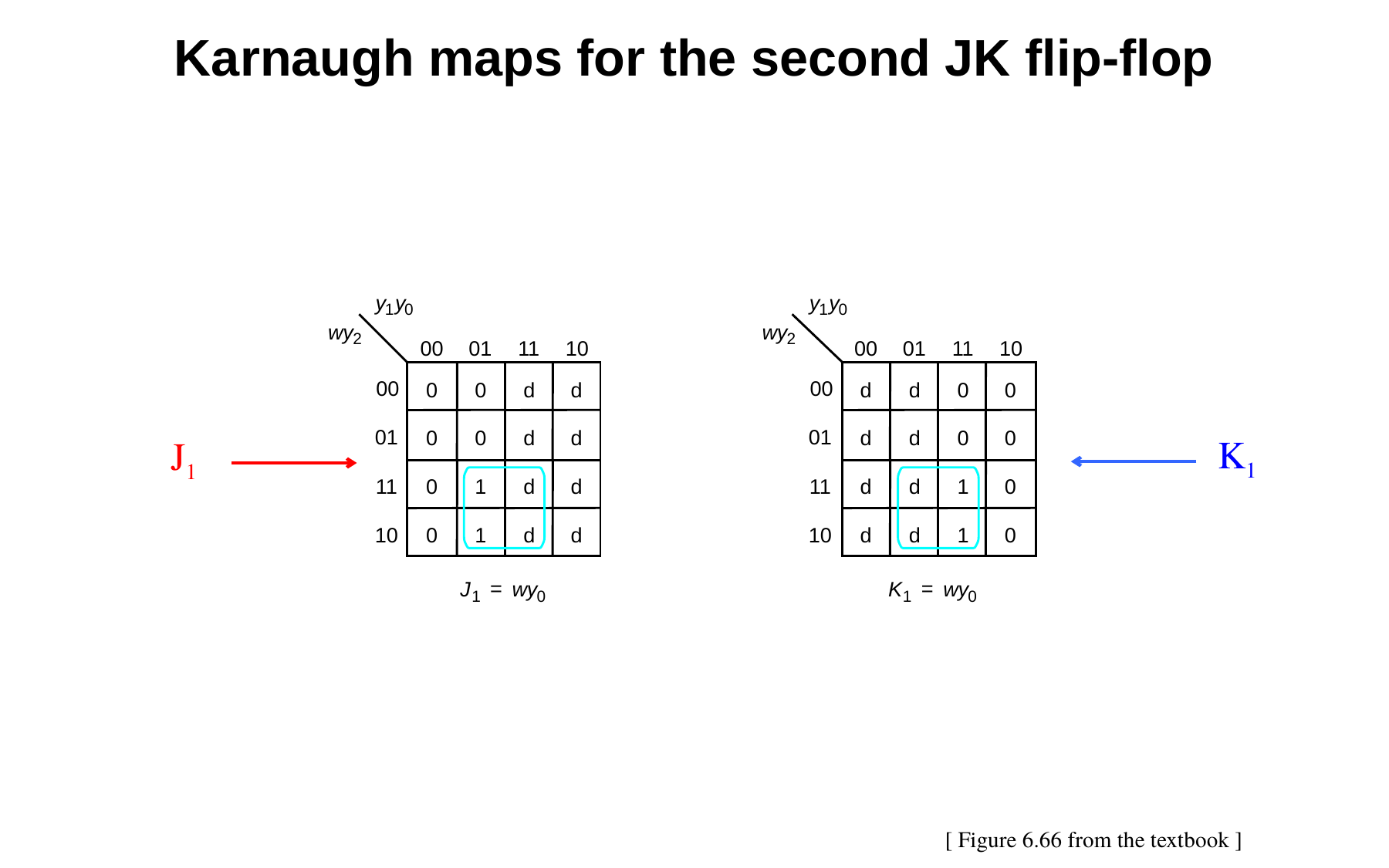

Karnaugh maps for the second JK flip-flop
y
y
y
y
1
0
1
0

wy
wy
2
2
00
01
11
10
00
01
11
10

00
00
0
0
d
d
d
d
0
0

01
01
0
0
d
d
d
d
0
0

11
0
1
d
d
11
d
d
1
0

10
0
1
d
d
10
d
d
1
0
=
=
J
wy
K
wy
1
0
1
0
K1
J1
[ Figure 6.66 from the textbook ]